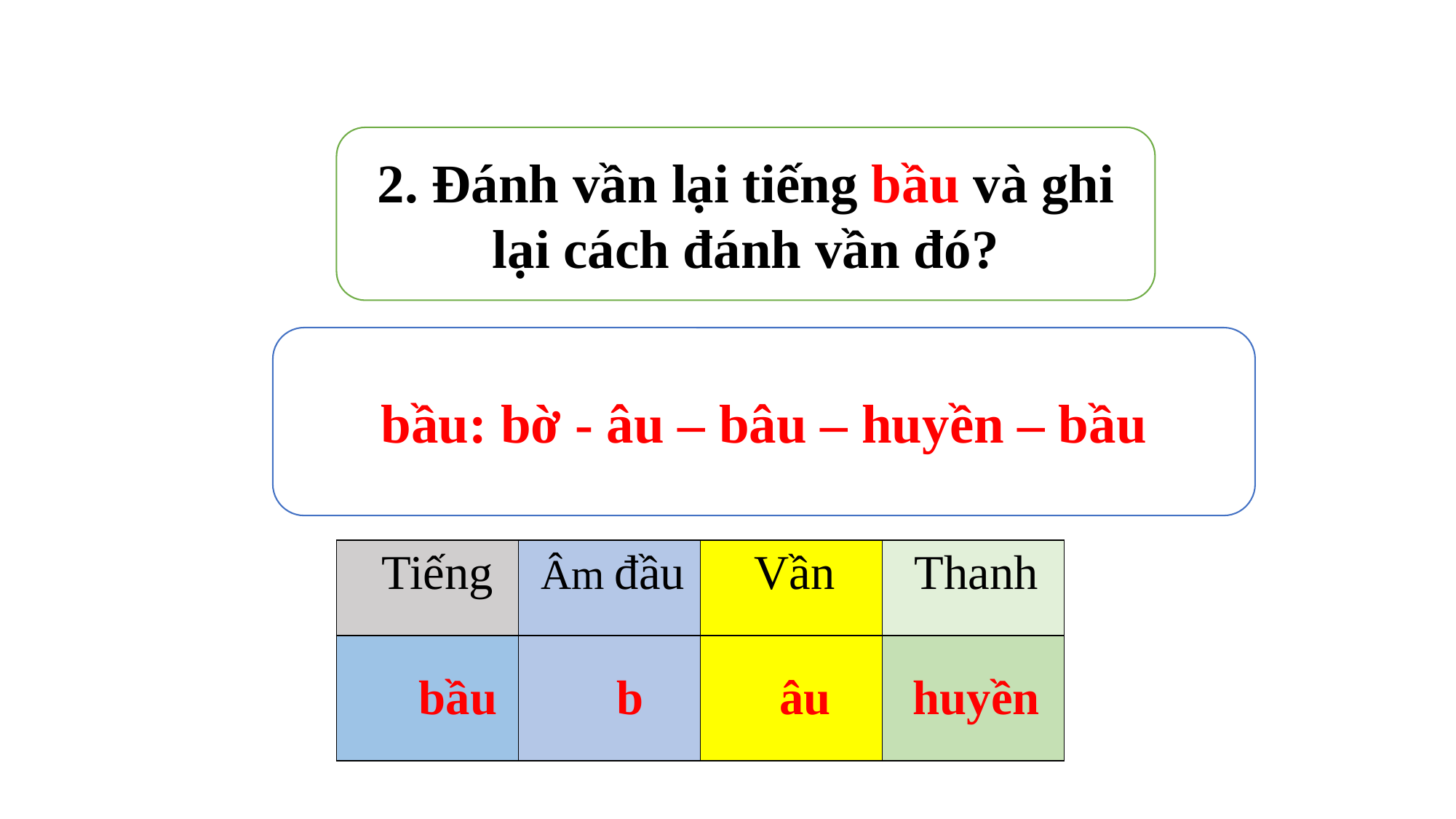

2. Đánh vần lại tiếng bầu và ghi lại cách đánh vần đó?
bầu: bờ - âu – bâu – huyền – bầu
| Tiếng | Âm đầu | Vần | Thanh |
| --- | --- | --- | --- |
| bầu | b | âu | huyền |